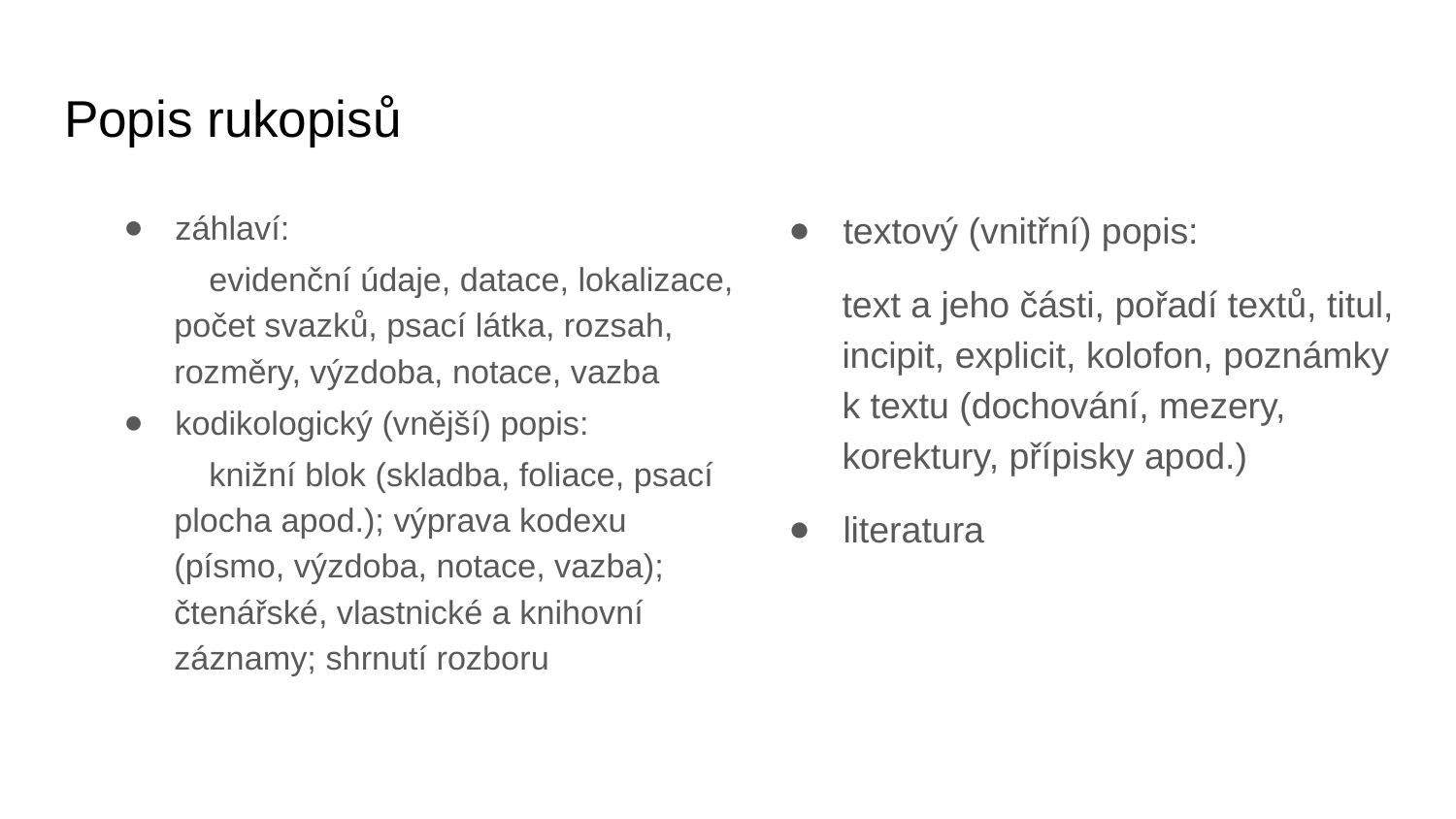

# Popis rukopisů
záhlaví:
	evidenční údaje, datace, lokalizace, počet svazků, psací látka, rozsah, rozměry, výzdoba, notace, vazba
kodikologický (vnější) popis:
	knižní blok (skladba, foliace, psací plocha apod.); výprava kodexu (písmo, výzdoba, notace, vazba); čtenářské, vlastnické a knihovní záznamy; shrnutí rozboru

textový (vnitřní) popis:
text a jeho části, pořadí textů, titul, incipit, explicit, kolofon, poznámky k textu (dochování, mezery, korektury, přípisky apod.)
literatura